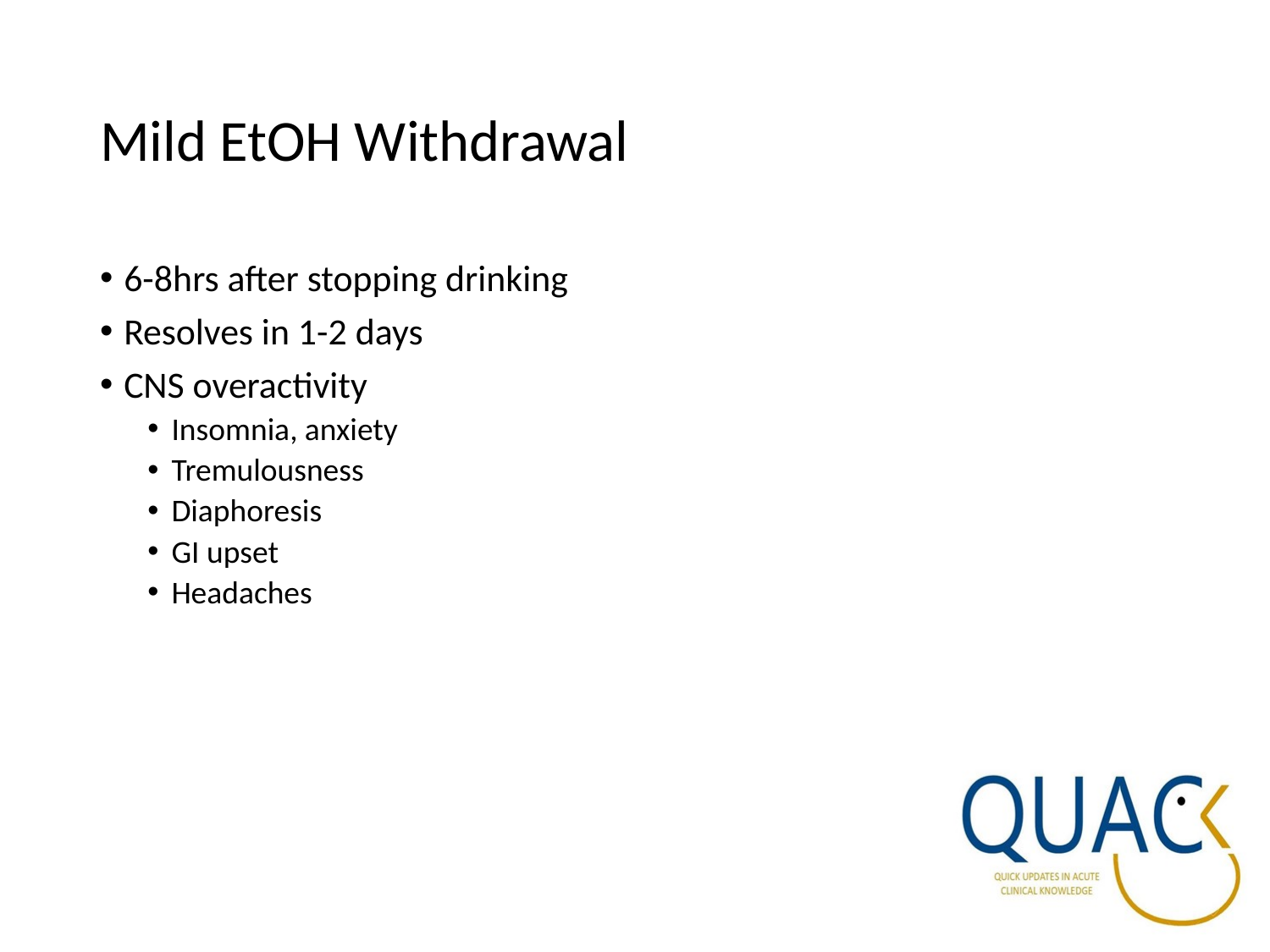

# Mild EtOH Withdrawal
6-8hrs after stopping drinking
Resolves in 1-2 days
CNS overactivity
Insomnia, anxiety
Tremulousness
Diaphoresis
GI upset
Headaches